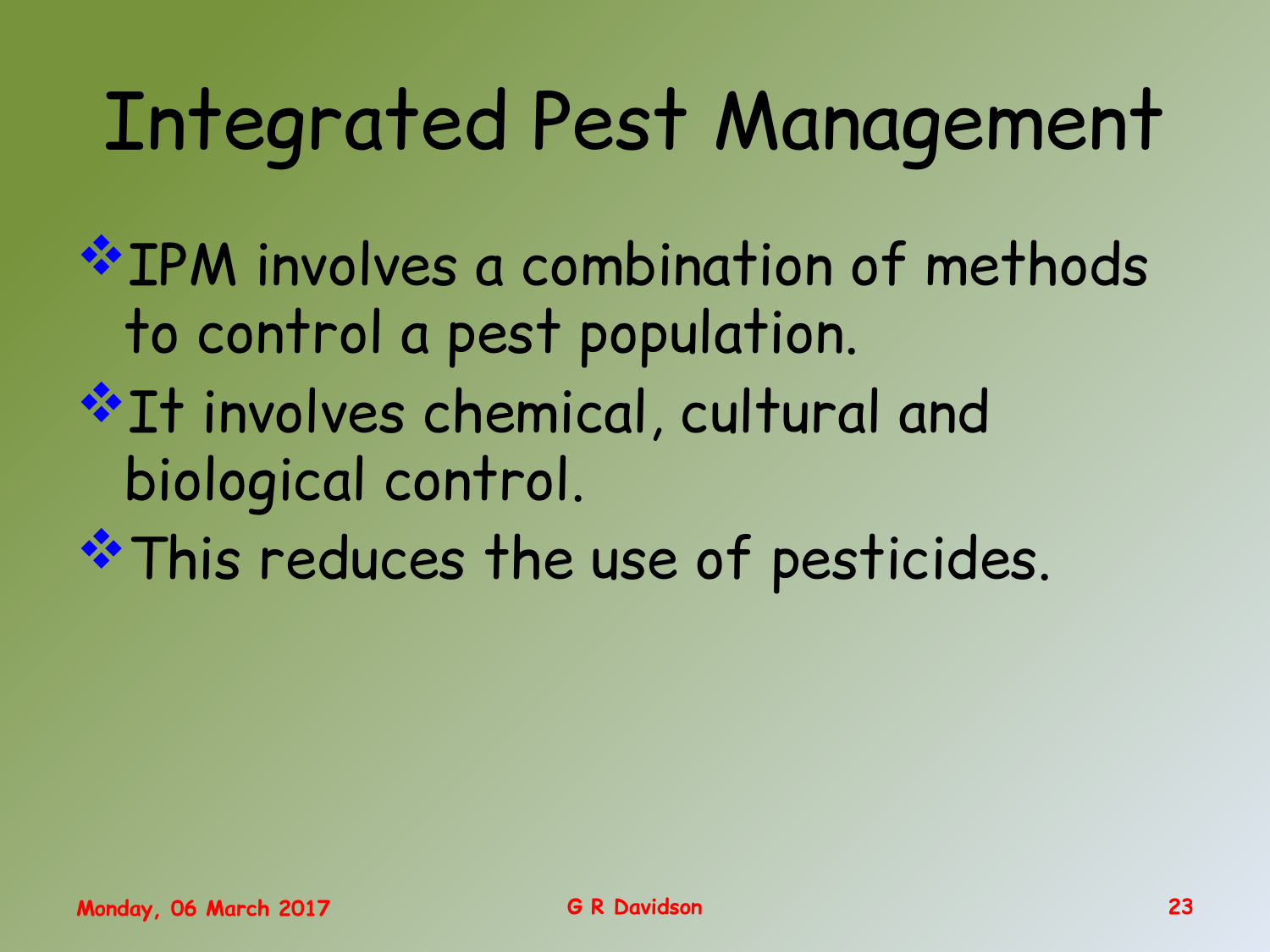

# Integrated Pest Management
IPM involves a combination of methods to control a pest population.
It involves chemical, cultural and biological control.
This reduces the use of pesticides.

Monday, 06 March 2017
G R Davidson
23